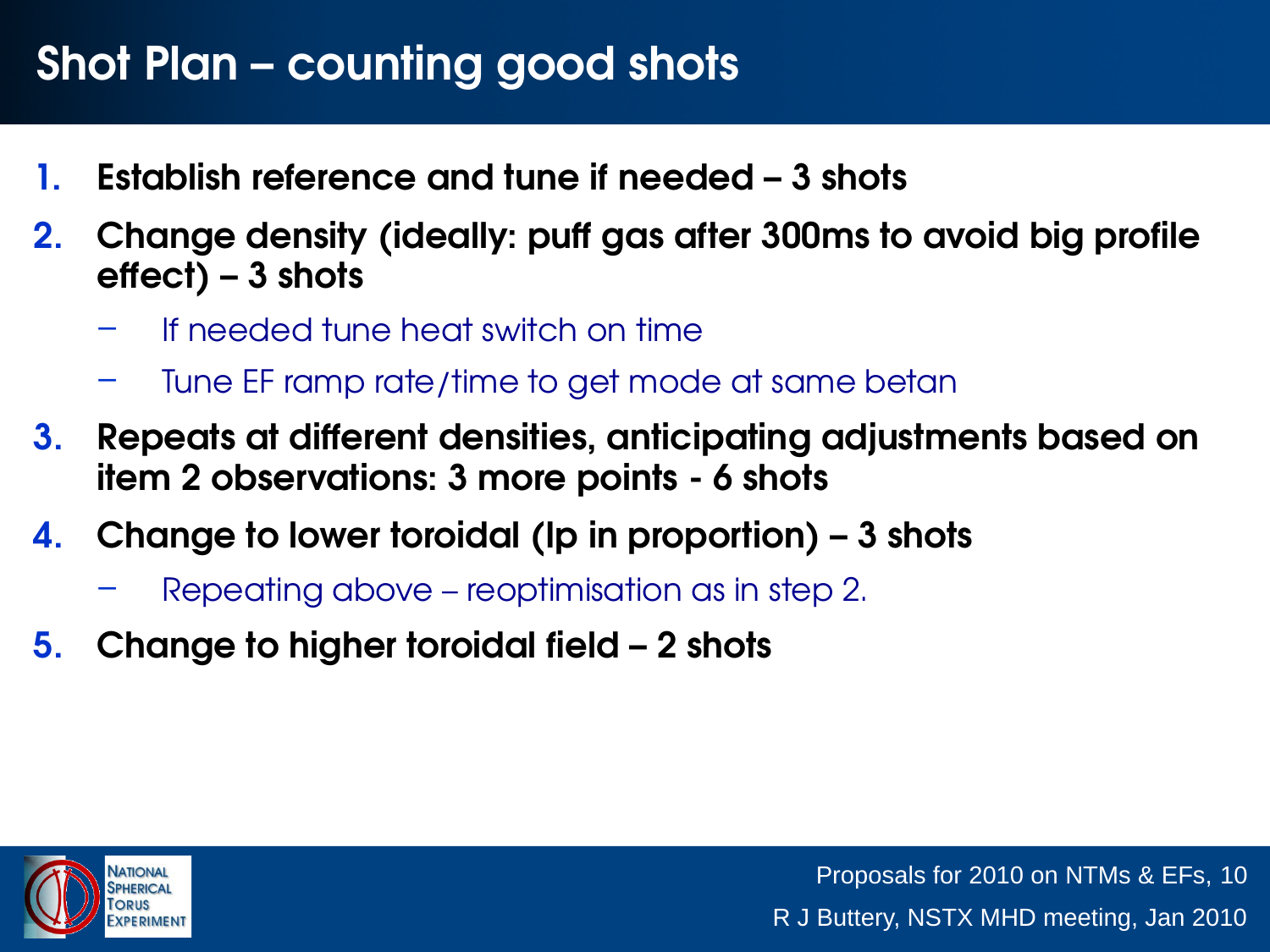

# Shot Plan – counting good shots
Establish reference and tune if needed – 3 shots
Change density (ideally: puff gas after 300ms to avoid big profile effect) – 3 shots
If needed tune heat switch on time
Tune EF ramp rate/time to get mode at same betan
Repeats at different densities, anticipating adjustments based on item 2 observations: 3 more points - 6 shots
Change to lower toroidal (Ip in proportion) – 3 shots
Repeating above – reoptimisation as in step 2.
Change to higher toroidal field – 2 shots